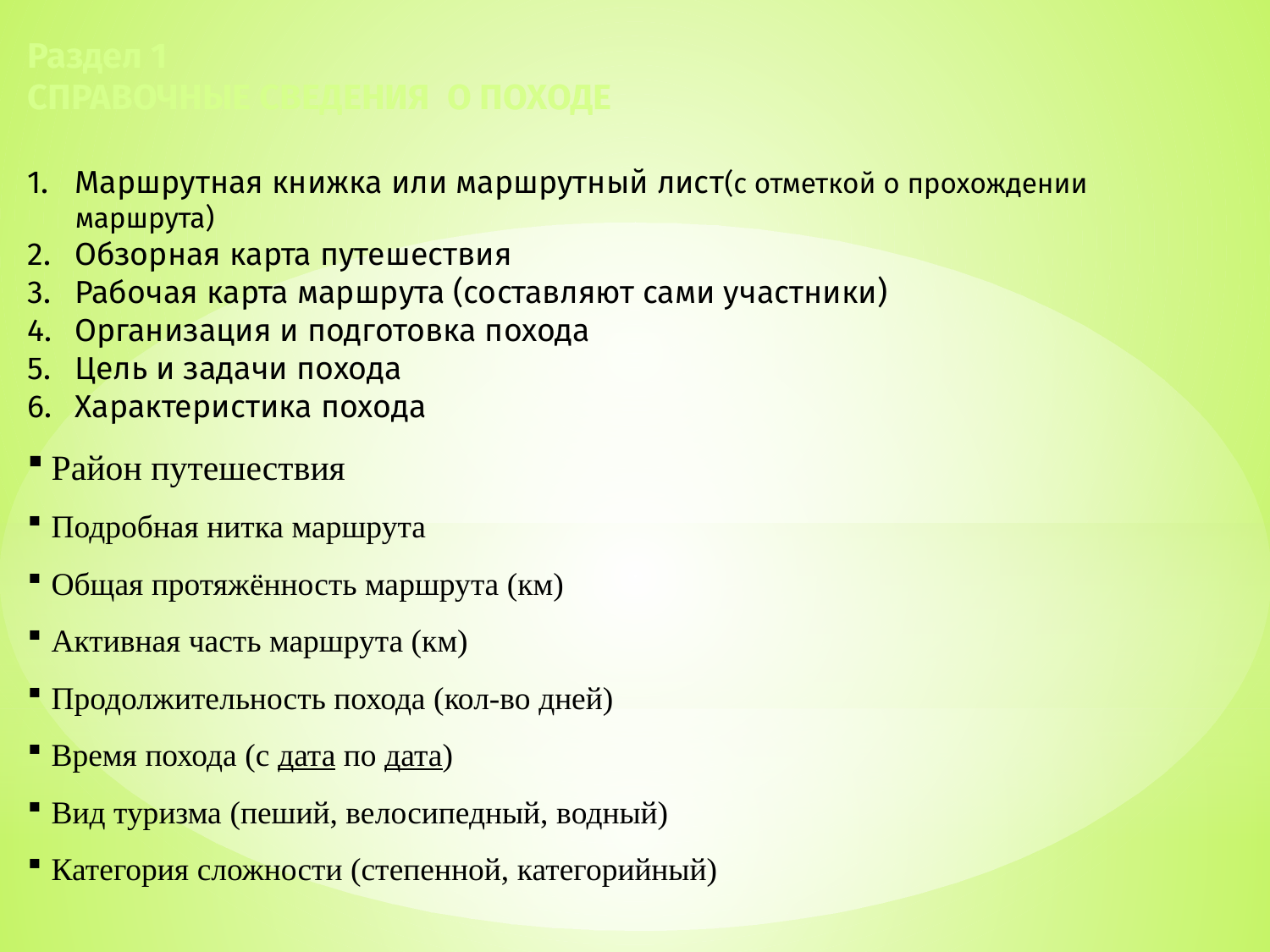

Раздел 1
СПРАВОЧНЫЕ СВЕДЕНИЯ  О ПОХОДЕ

Маршрутная книжка или маршрутный лист(с отметкой о прохождении маршрута)
Обзорная карта путешествия
Рабочая карта маршрута (составляют сами участники)
Организация и подготовка похода
Цель и задачи похода
Характеристика похода
Район путешествия
Подробная нитка маршрута
Общая протяжённость маршрута (км)
Активная часть маршрута (км)
Продолжительность похода (кол-во дней)
Время похода (с дата по дата)
Вид туризма (пеший, велосипедный, водный)
Категория сложности (степенной, категорийный)